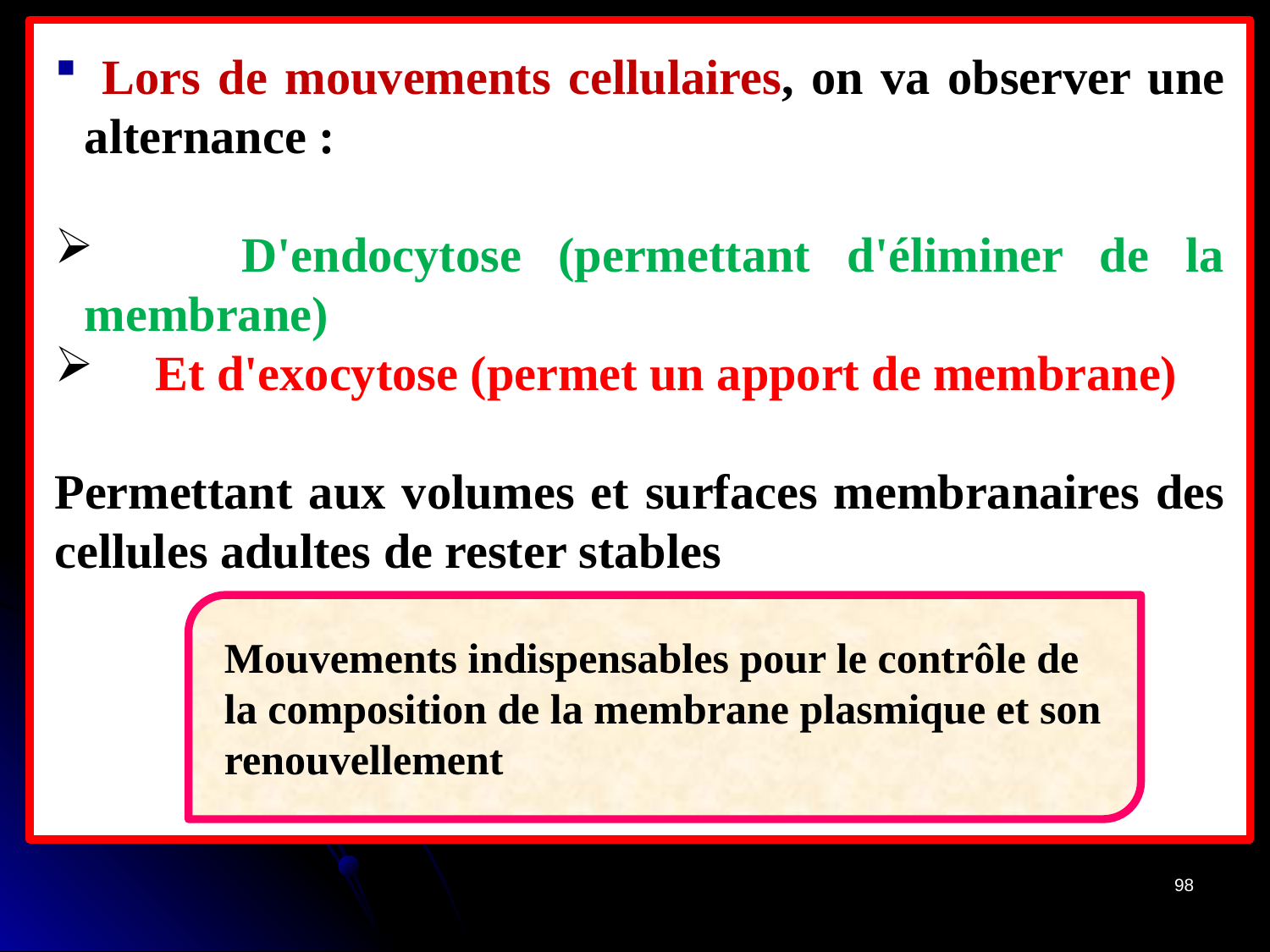

Lors de mouvements cellulaires, on va observer une alternance :

    D'endocytose (permettant d'éliminer de la membrane)
     Et d'exocytose (permet un apport de membrane)

Permettant aux volumes et surfaces membranaires des cellules adultes de rester stables

Mouvements indispensables pour le contrôle de la composition de la membrane plasmique et son renouvellement
98